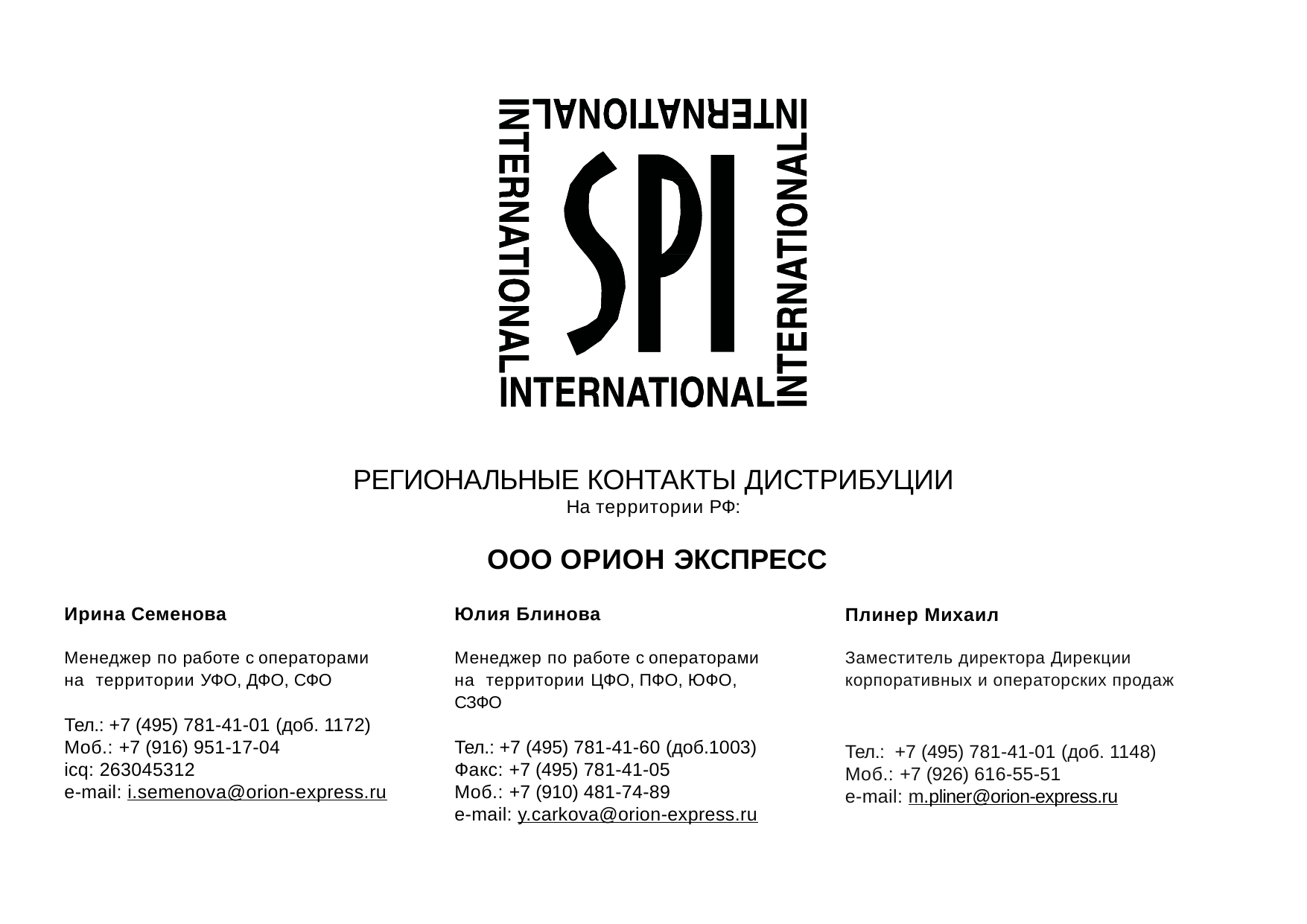

РЕГИОНАЛЬНЫЕ КОНТАКТЫ ДИСТРИБУЦИИ
На территории РФ:

OOO ОРИОН ЭКСПРЕСС
Ирина Семенова
Менеджер по работе с операторами на  территории УФО, ДФО, СФО

Тел.: +7 (495) 781-41-01 (доб. 1172)
Моб.: +7 (916) 951-17-04
icq: 263045312
e-mail: i.semenova@orion-express.ru
Юлия Блинова
Менеджер по работе с операторами на  территории ЦФО, ПФО, ЮФО, СЗФО

Тел.: +7 (495) 781-41-60 (доб.1003)
Факс: +7 (495) 781-41-05
Моб.: +7 (910) 481-74-89
e-mail: y.carkova@orion-express.ru
Плинер Михаил
Заместитель директора Дирекции корпоративных и операторских продаж
Тел.:  +7 (495) 781-41-01 (доб. 1148)
Моб.: +7 (926) 616-55-51
e-mail: m.pliner@orion-express.ru